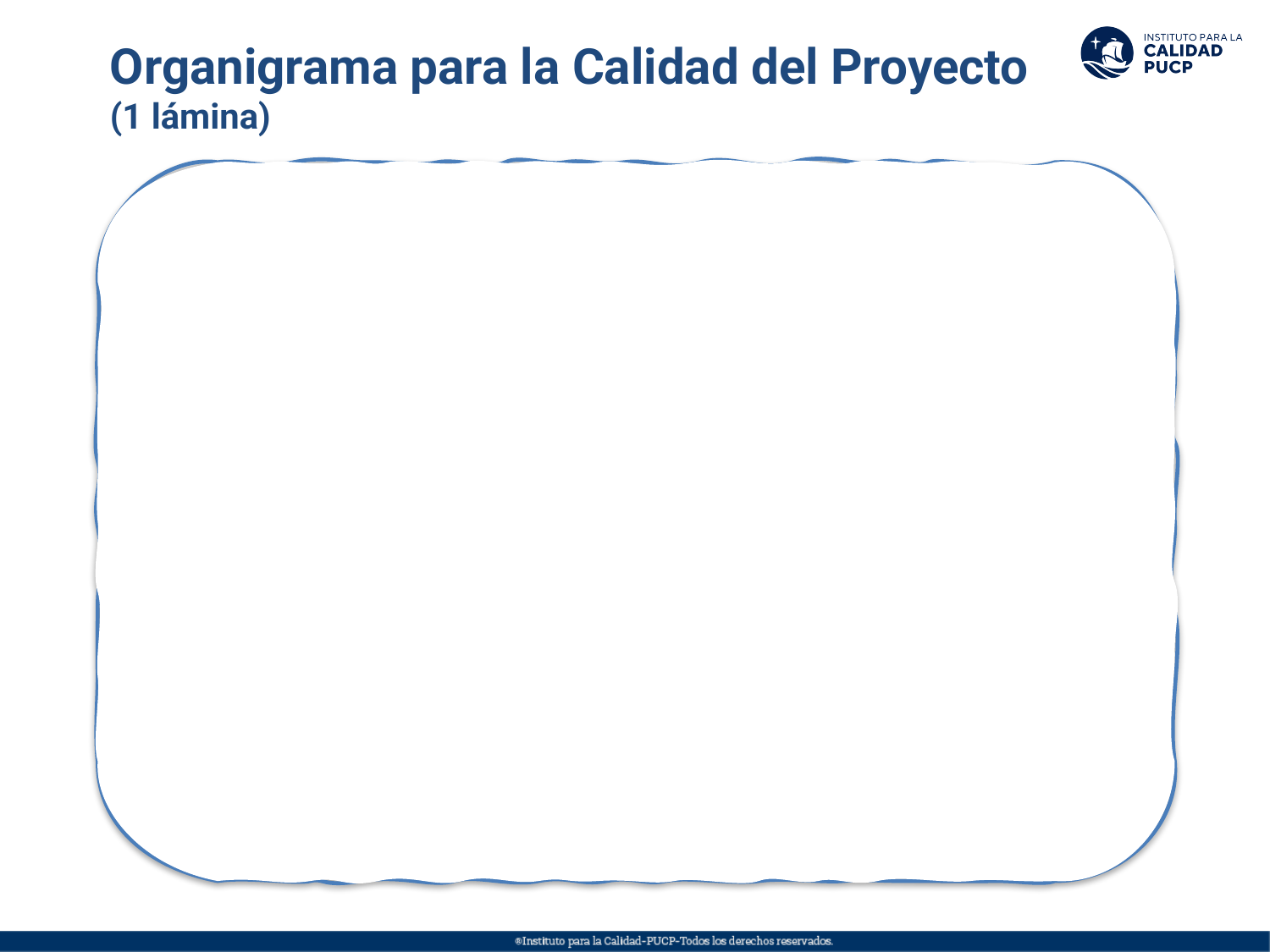

Organigrama para la Calidad del Proyecto (1 lámina)